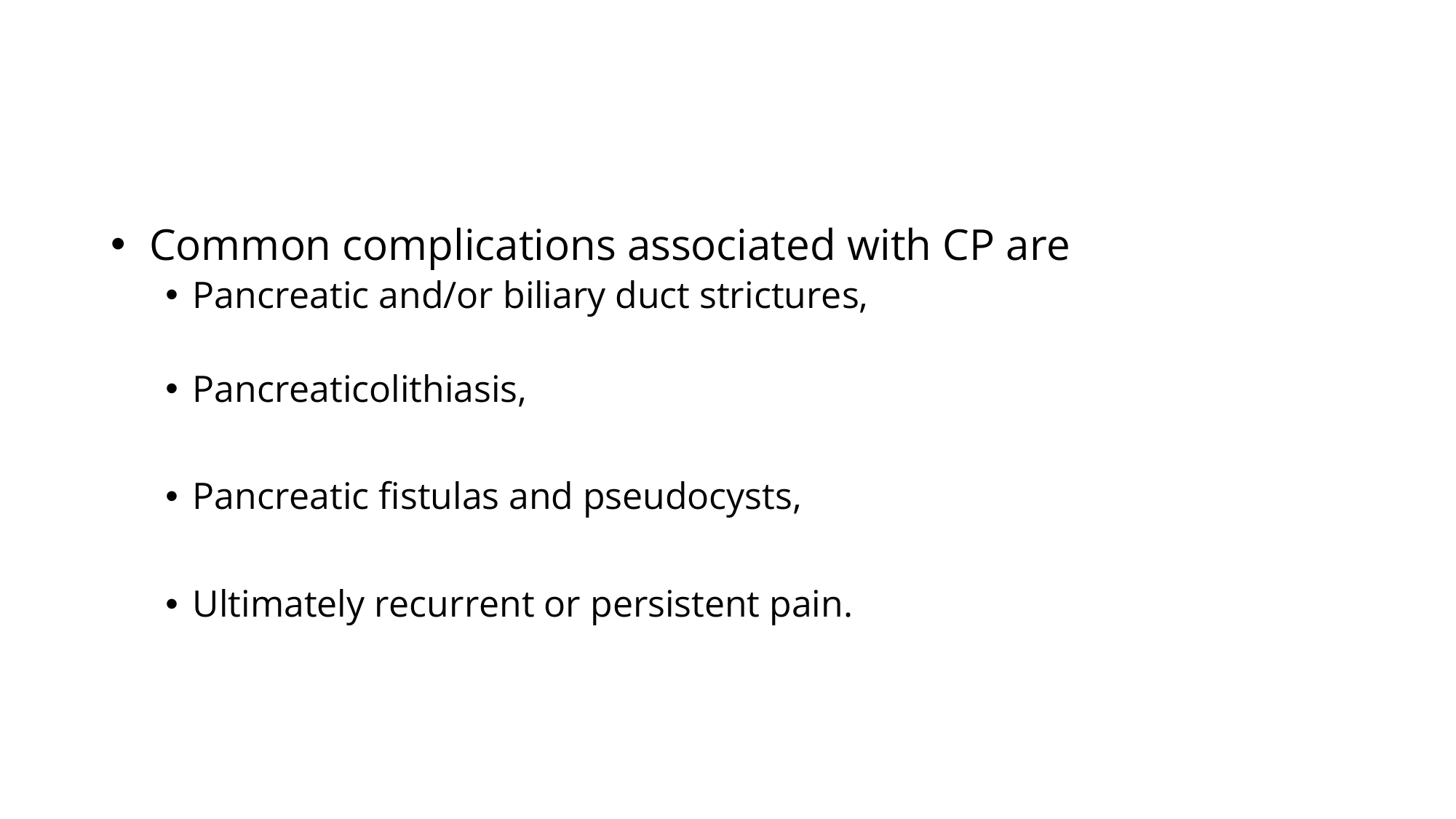

#
 Common complications associated with CP are
Pancreatic and/or biliary duct strictures,

Pancreaticolithiasis,

Pancreatic fistulas and pseudocysts,

Ultimately recurrent or persistent pain.